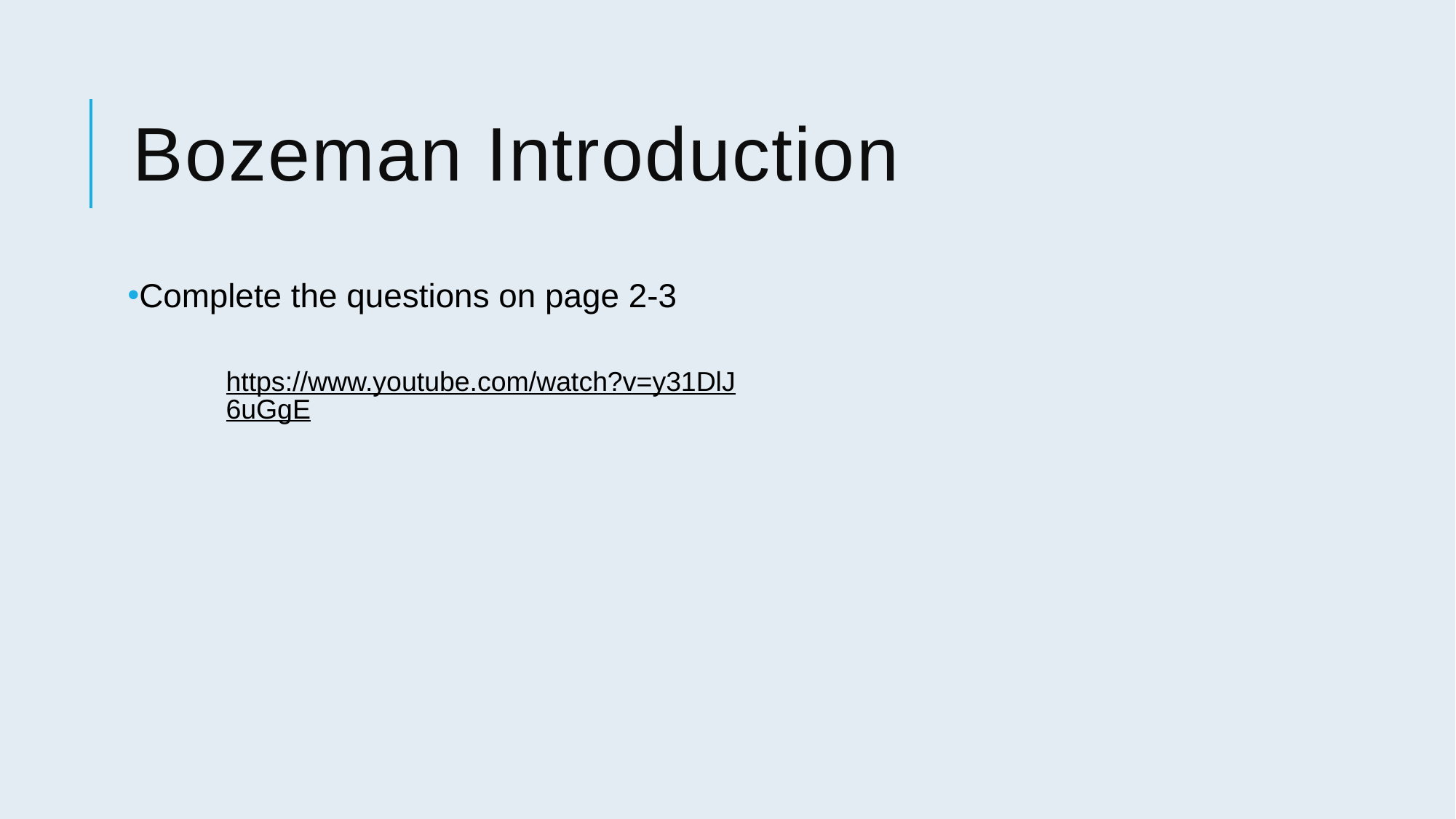

# Bozeman Introduction
Complete the questions on page 2-3
https://www.youtube.com/watch?v=y31DlJ6uGgE